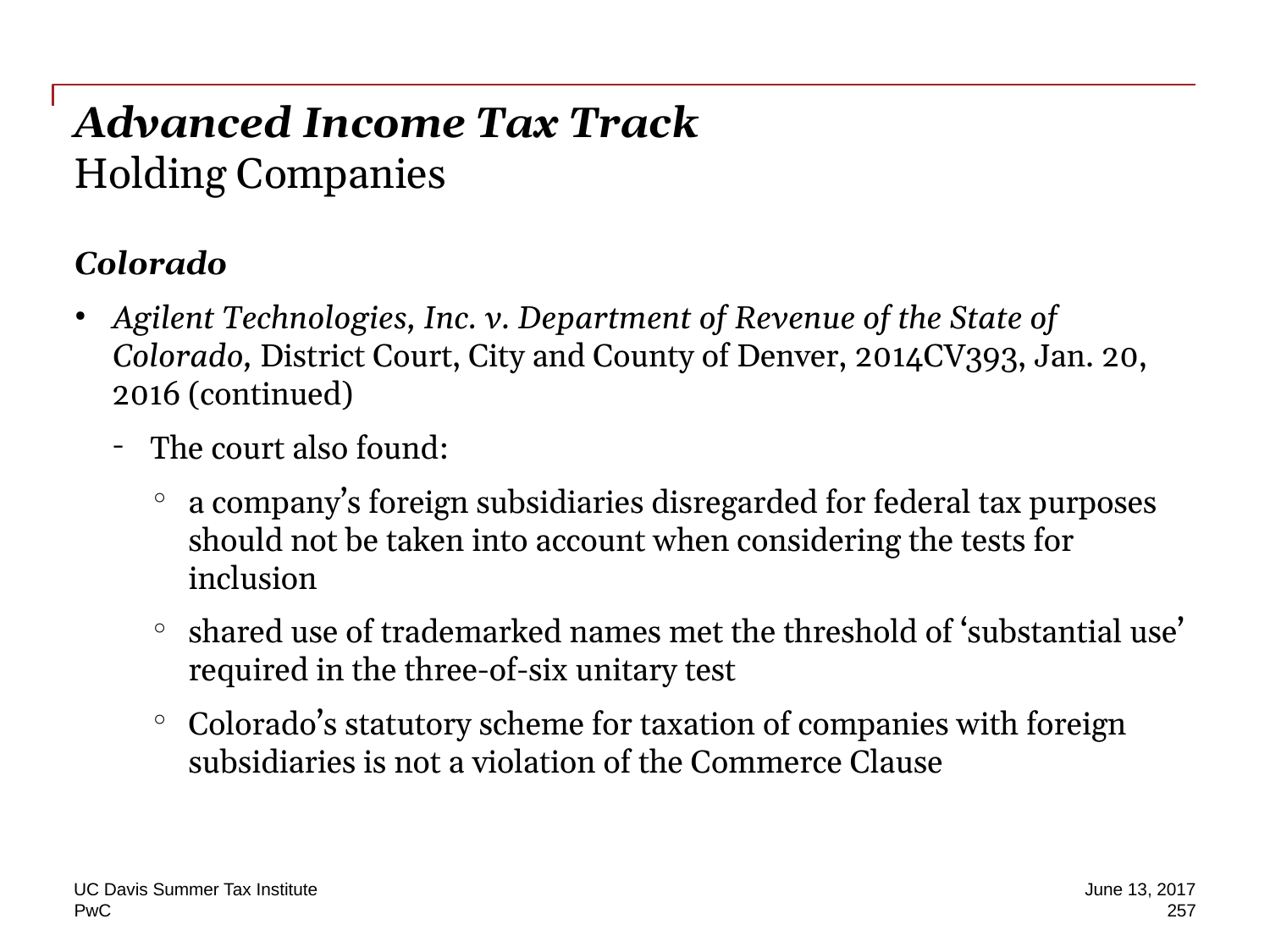

# Advanced Income Tax Track Holding Companies
Colorado
Agilent Technologies, Inc. v. Department of Revenue of the State of Colorado, District Court, City and County of Denver, 2014CV393, Jan. 20, 2016 (continued)
The court also found:
a company’s foreign subsidiaries disregarded for federal tax purposes should not be taken into account when considering the tests for inclusion
shared use of trademarked names met the threshold of ‘substantial use’ required in the three-of-six unitary test
Colorado’s statutory scheme for taxation of companies with foreign subsidiaries is not a violation of the Commerce Clause
UC Davis Summer Tax Institute
June 13, 2017
257